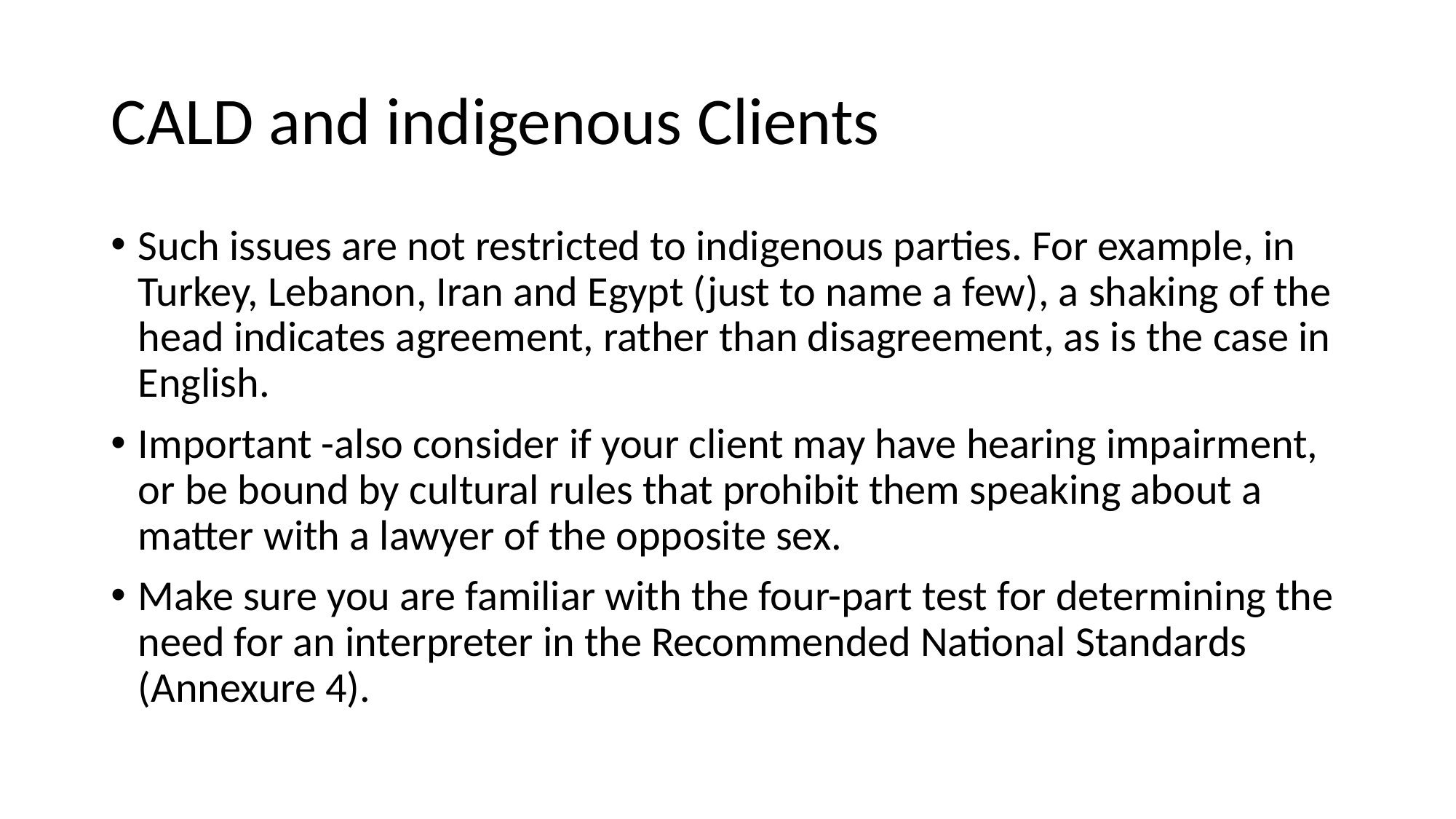

# CALD and indigenous Clients
Such issues are not restricted to indigenous parties. For example, in Turkey, Lebanon, Iran and Egypt (just to name a few), a shaking of the head indicates agreement, rather than disagreement, as is the case in English.
Important -also consider if your client may have hearing impairment, or be bound by cultural rules that prohibit them speaking about a matter with a lawyer of the opposite sex.
Make sure you are familiar with the four-part test for determining the need for an interpreter in the Recommended National Standards (Annexure 4).